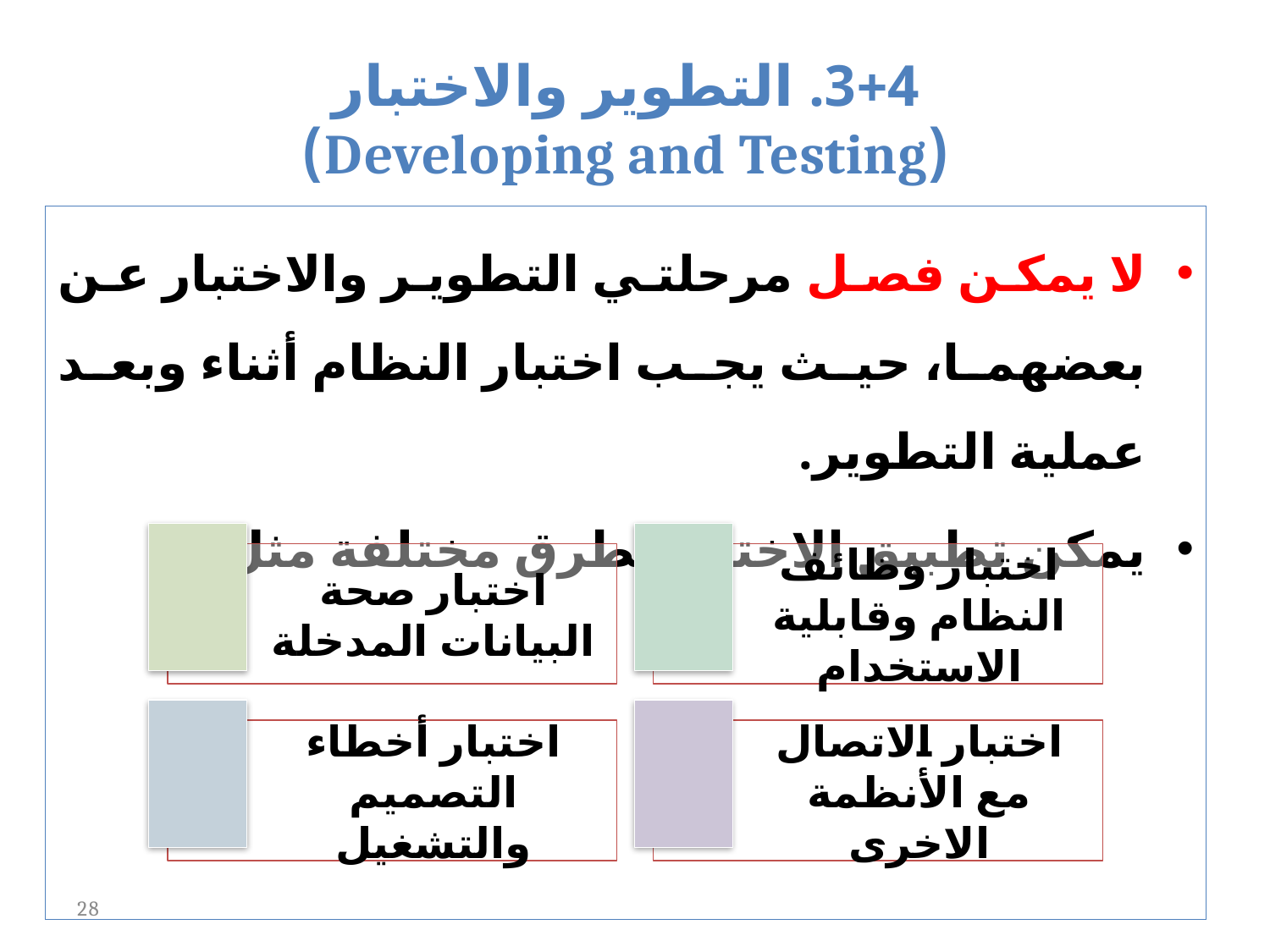

# 3+4. التطوير والاختبار (Developing and Testing)
لا يمكن فصل مرحلتي التطوير والاختبار عن بعضهما، حيث يجب اختبار النظام أثناء وبعد عملية التطوير.
يمكن تطبيق الاختبار بطرق مختلفة مثل:
اختبار صحة البيانات المدخلة
اختبار وظائف النظام وقابلية الاستخدام
اختبار أخطاء التصميم والتشغيل
اختبار الاتصال مع الأنظمة الاخرى
28